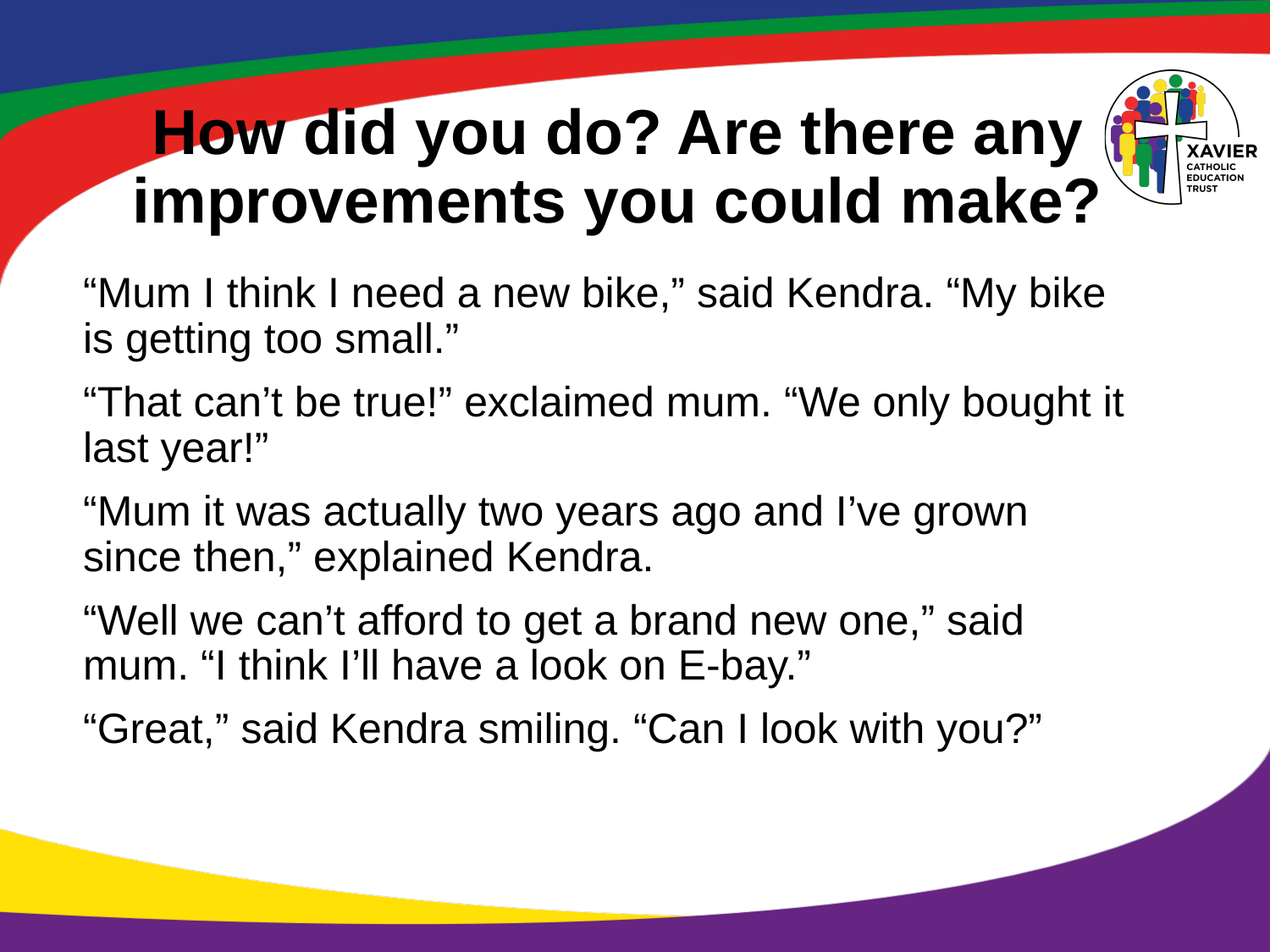

# How did you do? Are there any improvements you could make?

“Mum I think I need a new bike,” said Kendra. “My bike is getting too small.”
“That can’t be true!” exclaimed mum. “We only bought it last year!”
“Mum it was actually two years ago and I’ve grown since then,” explained Kendra.
“Well we can’t afford to get a brand new one,” said mum. “I think I’ll have a look on E-bay.”
“Great,” said Kendra smiling. “Can I look with you?”